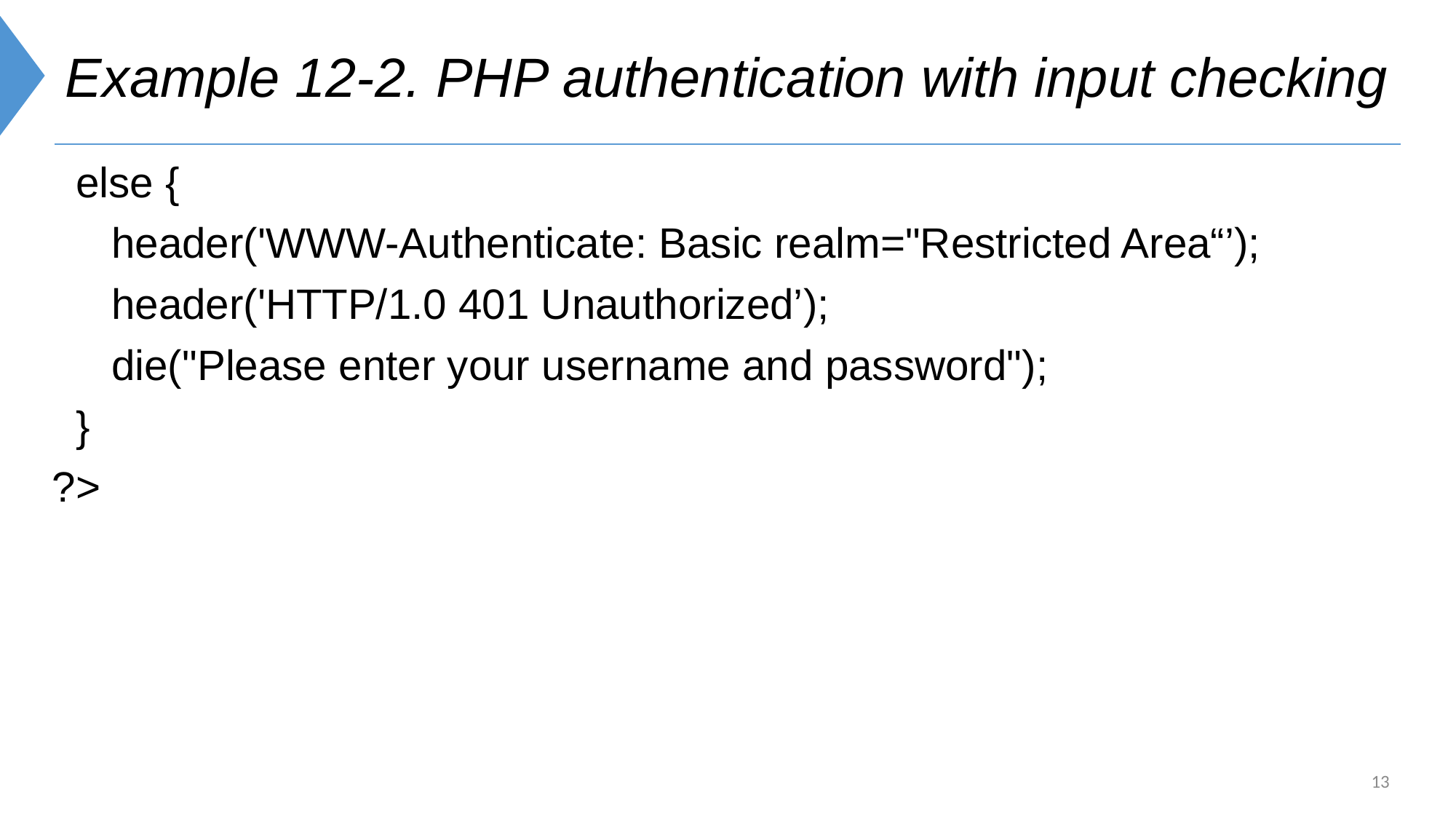

# Example 12-2. PHP authentication with input checking
  else {
     header('WWW-Authenticate: Basic realm="Restricted Area“’);
     header('HTTP/1.0 401 Unauthorized’);
     die("Please enter your username and password");
  }
?>
13